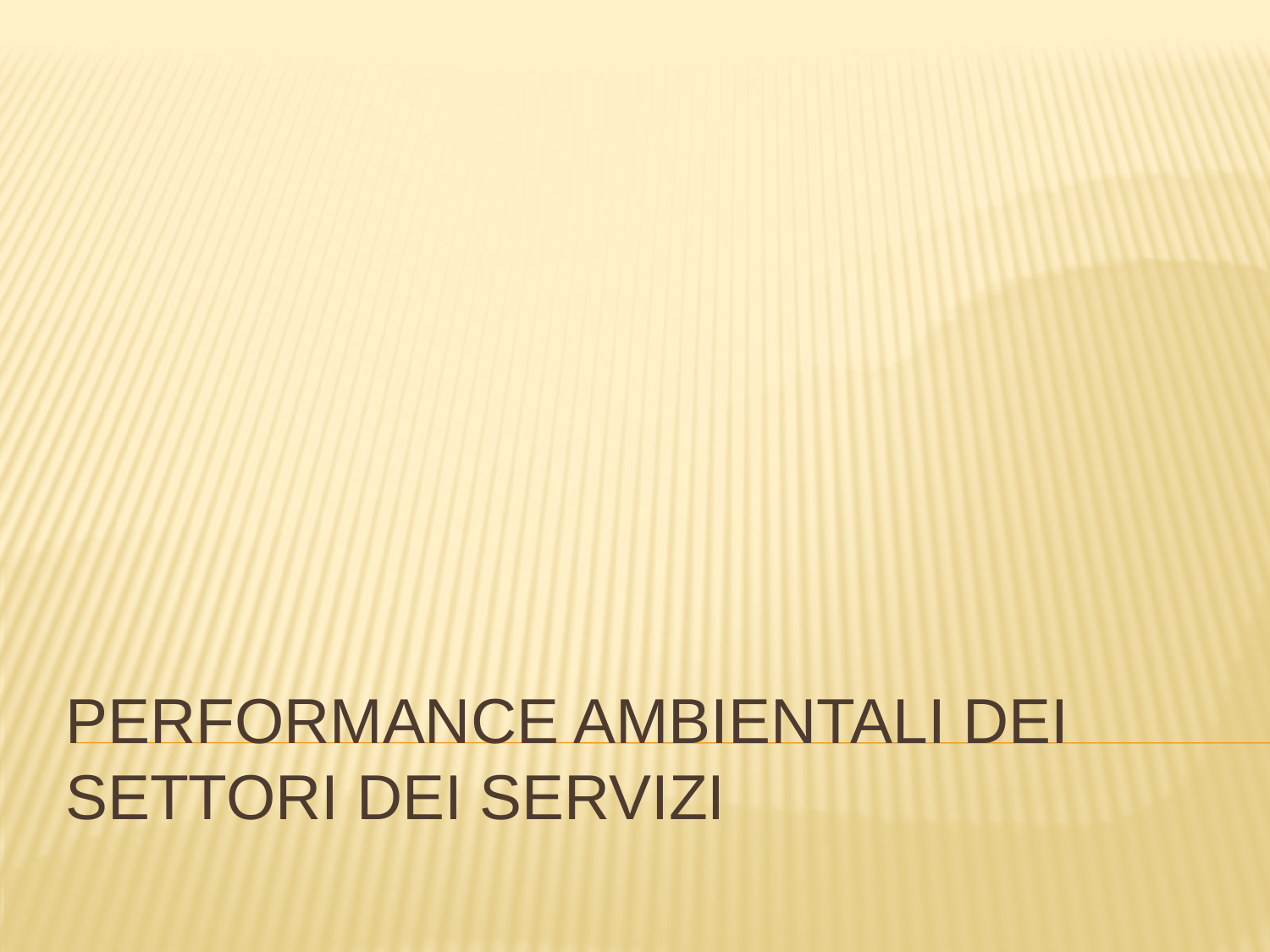

# Performance ambientali dei settori dei servizi